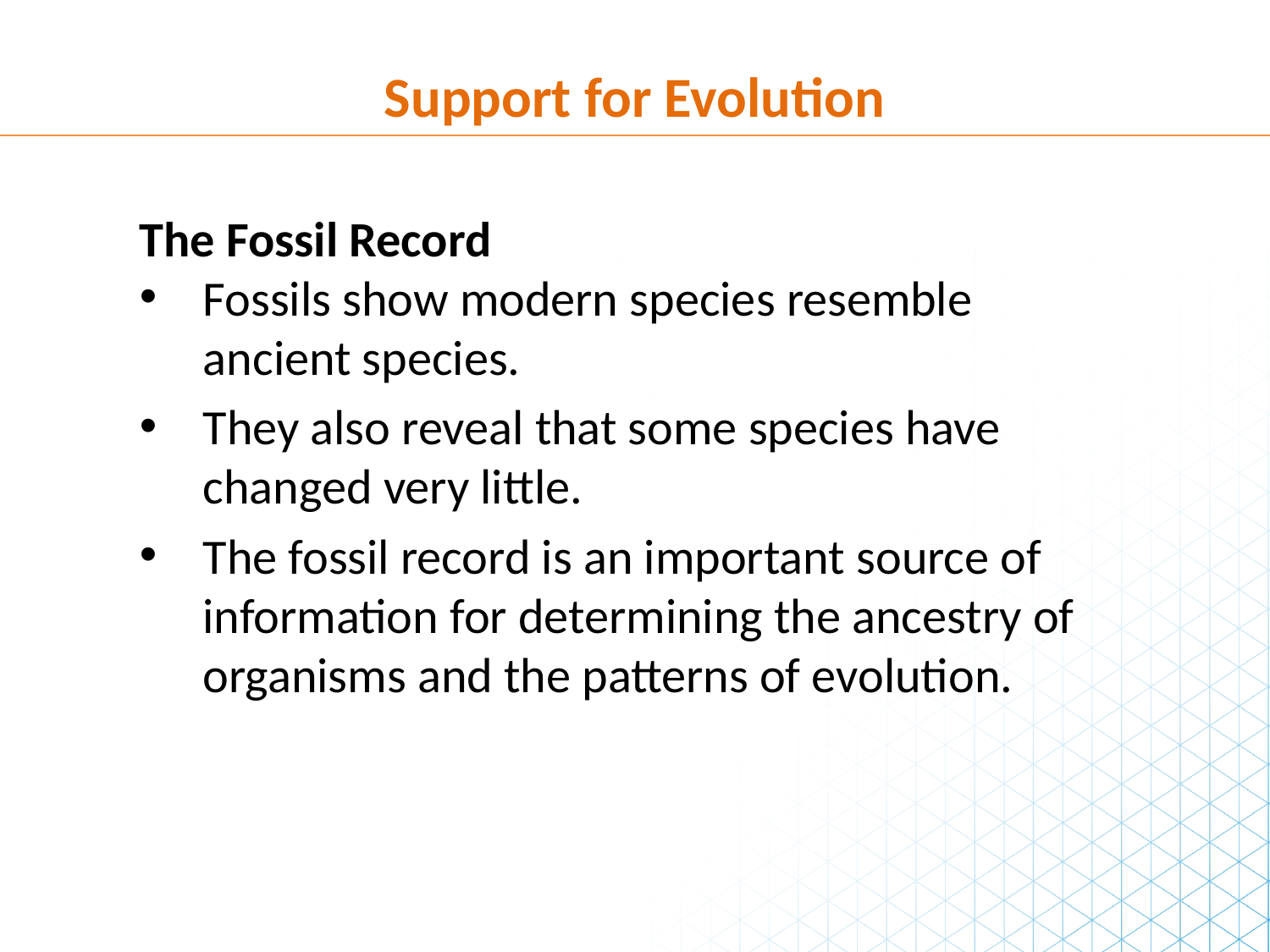

Support for Evolution
The Fossil Record
Fossils show modern species resemble ancient species.
They also reveal that some species have changed very little.
The fossil record is an important source of information for determining the ancestry of organisms and the patterns of evolution.